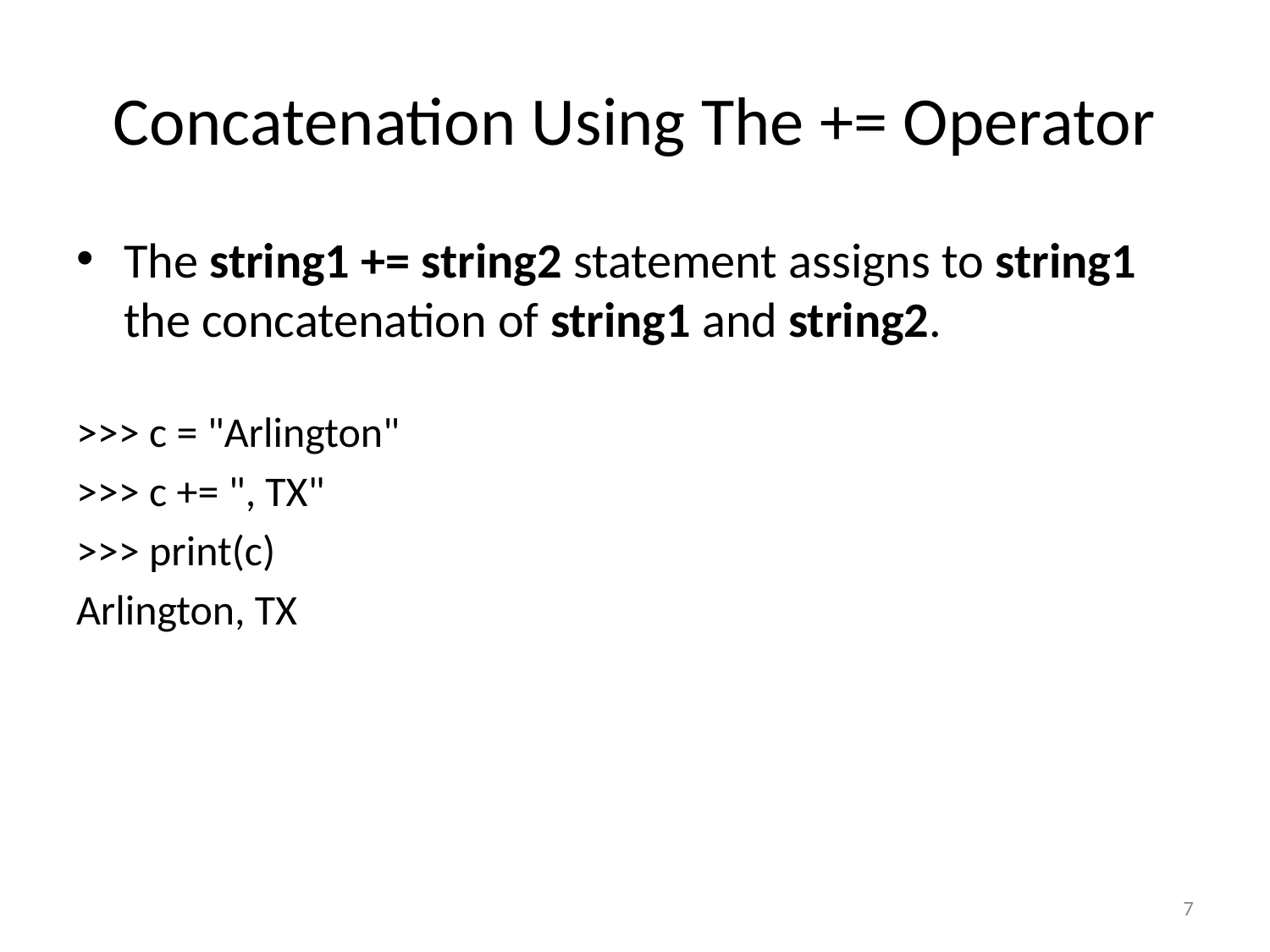

# Concatenation Using The += Operator
The string1 += string2 statement assigns to string1 the concatenation of string1 and string2.

>>> c = "Arlington"
>>> c += ", TX"
>>> print(c)
Arlington, TX

7